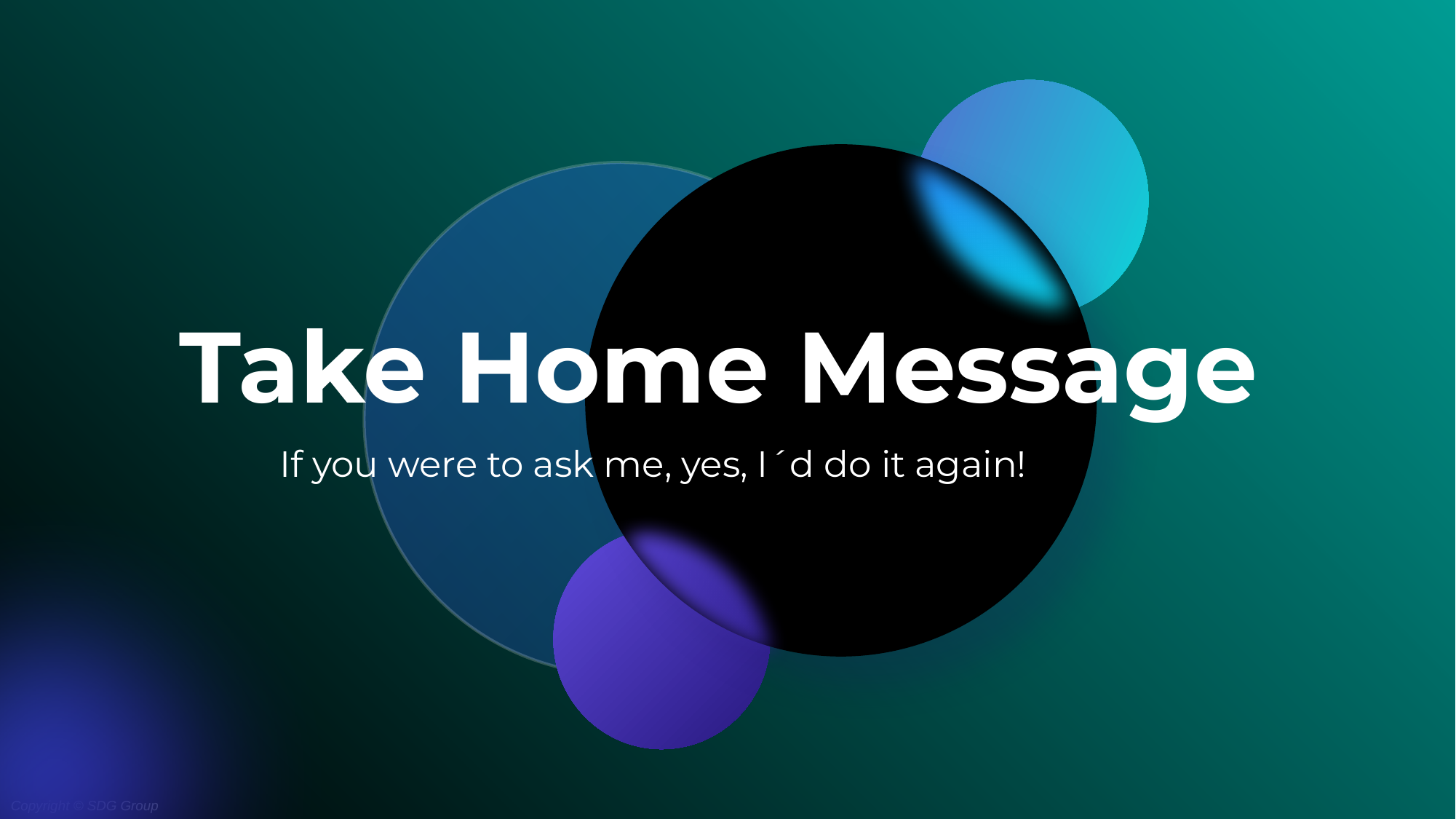

Take Home Message
If you were to ask me, yes, I´d do it again!